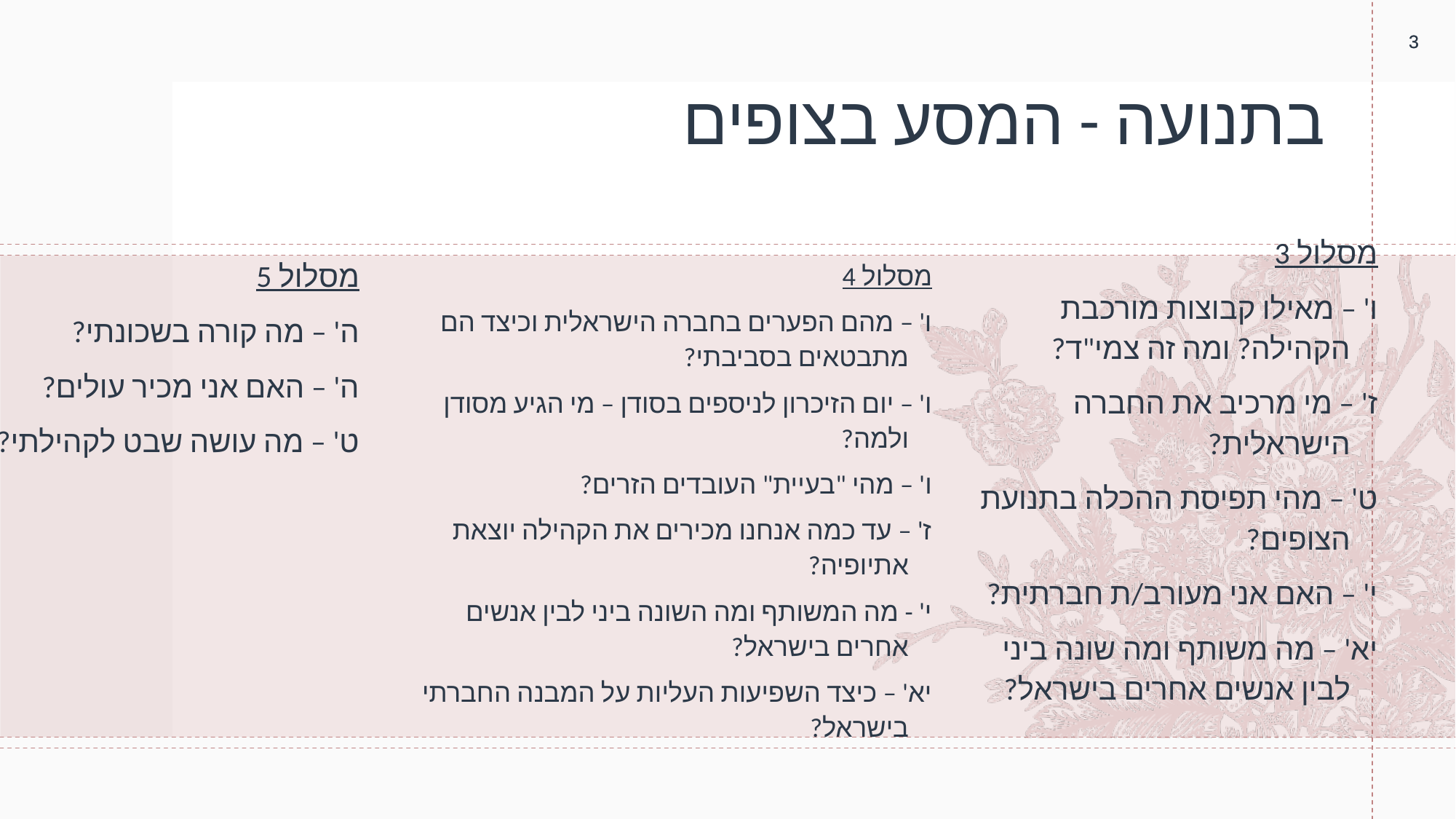

3
3
# בתנועה - המסע בצופים
מסלול 3
ו' – מאילו קבוצות מורכבת הקהילה? ומה זה צמי"ד?
ז' – מי מרכיב את החברה הישראלית?
ט' – מהי תפיסת ההכלה בתנועת הצופים?
י' – האם אני מעורב/ת חברתית?
יא' – מה משותף ומה שונה ביני לבין אנשים אחרים בישראל?
מסלול 5
ה' – מה קורה בשכונתי?
ה' – האם אני מכיר עולים?
ט' – מה עושה שבט לקהילתי?
מסלול 4
ו' – מהם הפערים בחברה הישראלית וכיצד הם מתבטאים בסביבתי?
ו' – יום הזיכרון לניספים בסודן – מי הגיע מסודן ולמה?
ו' – מהי "בעיית" העובדים הזרים?
ז' – עד כמה אנחנו מכירים את הקהילה יוצאת אתיופיה?
י' - מה המשותף ומה השונה ביני לבין אנשים אחרים בישראל?
יא' – כיצד השפיעות העליות על המבנה החברתי בישראל?